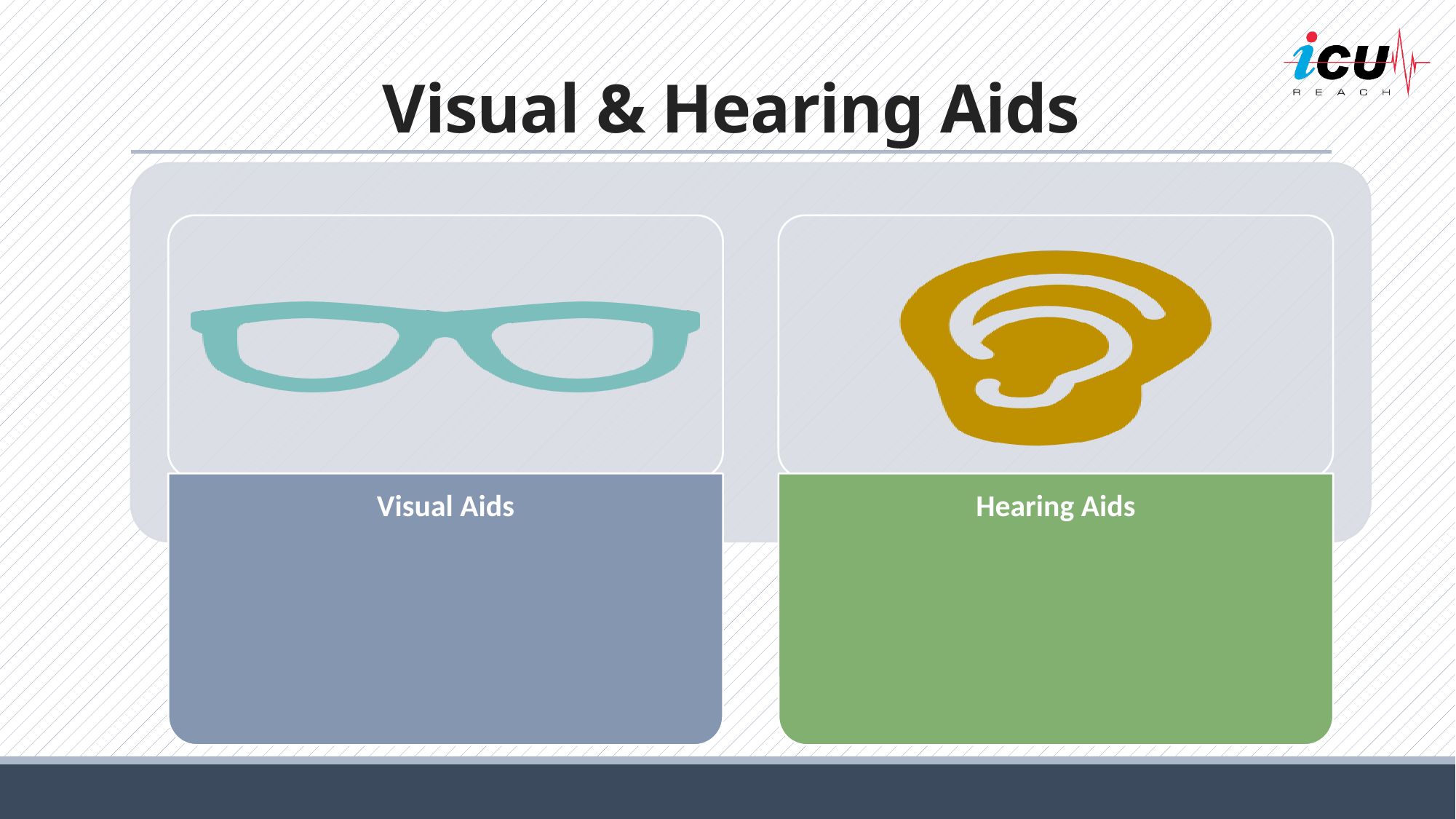

# Visual & Hearing Aids
Visual Aids
Hearing Aids